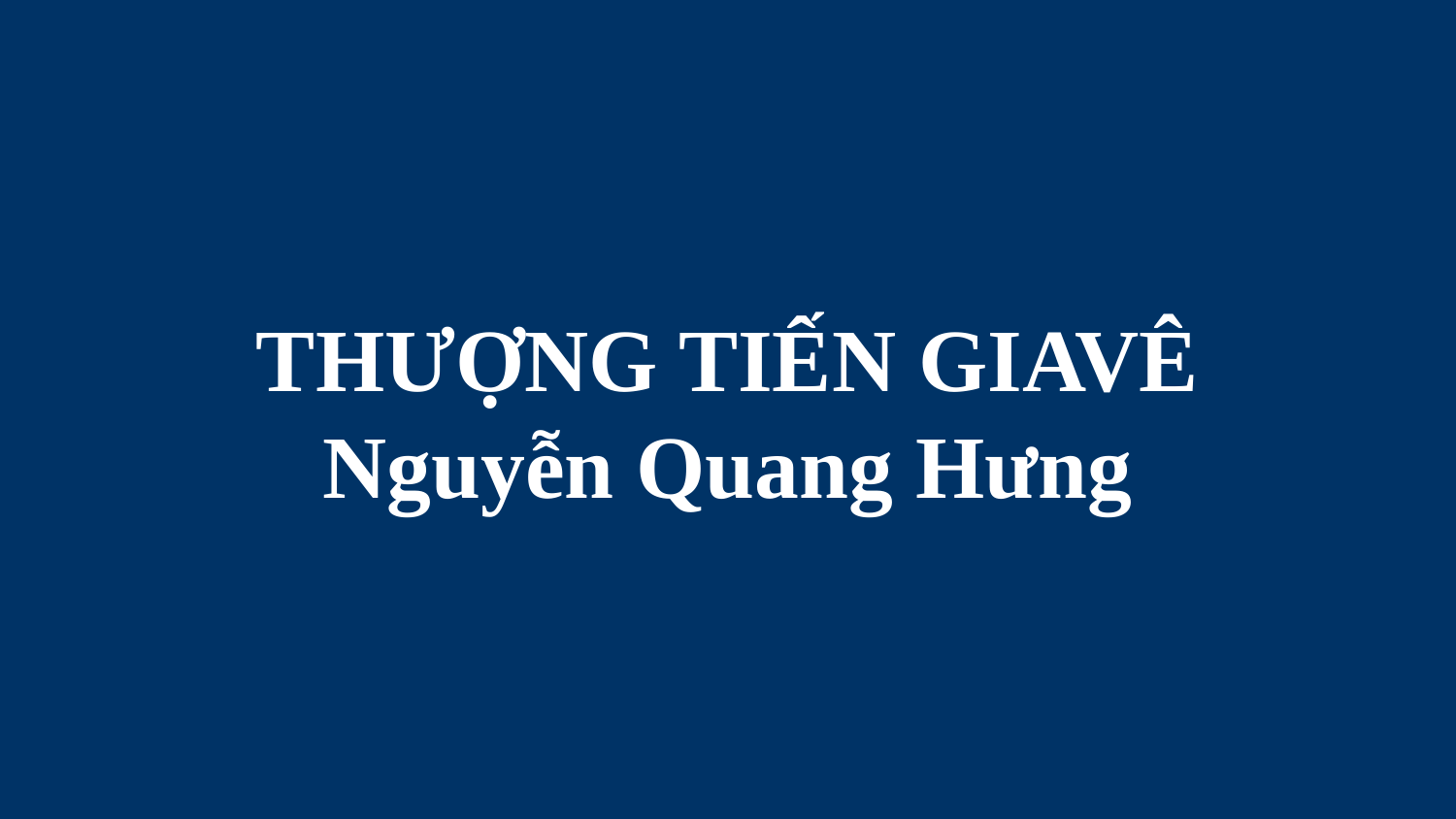

# THƯỢNG TIẾN GIAVÊ Nguyễn Quang Hưng